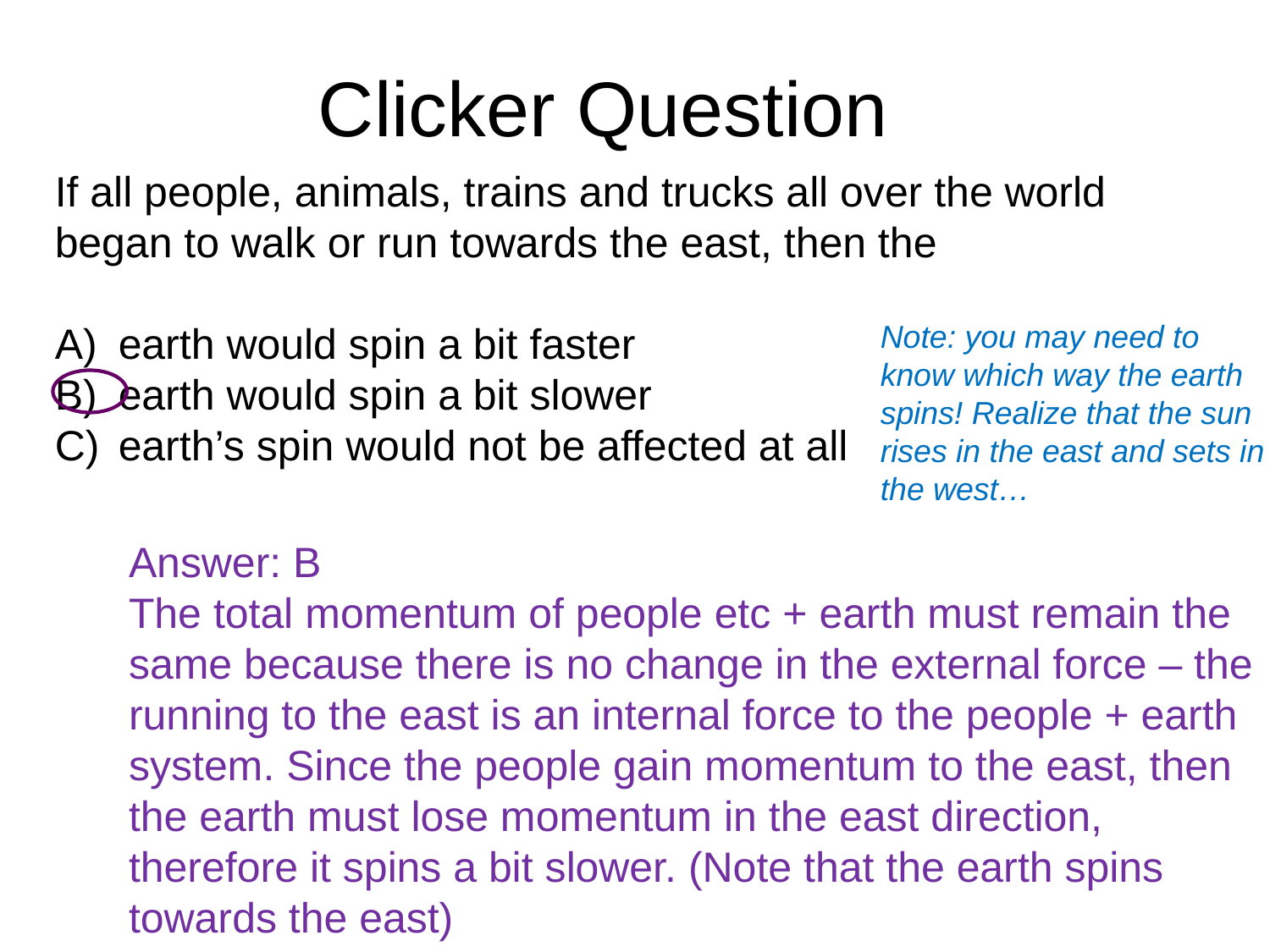

Clicker Question
If all people, animals, trains and trucks all over the world began to walk or run towards the east, then the

earth would spin a bit faster
earth would spin a bit slower
earth’s spin would not be affected at all

Note: you may need to know which way the earth spins! Realize that the sun rises in the east and sets in the west…

Answer: B
The total momentum of people etc + earth must remain the same because there is no change in the external force – the running to the east is an internal force to the people + earth system. Since the people gain momentum to the east, then the earth must lose momentum in the east direction, therefore it spins a bit slower. (Note that the earth spins towards the east)